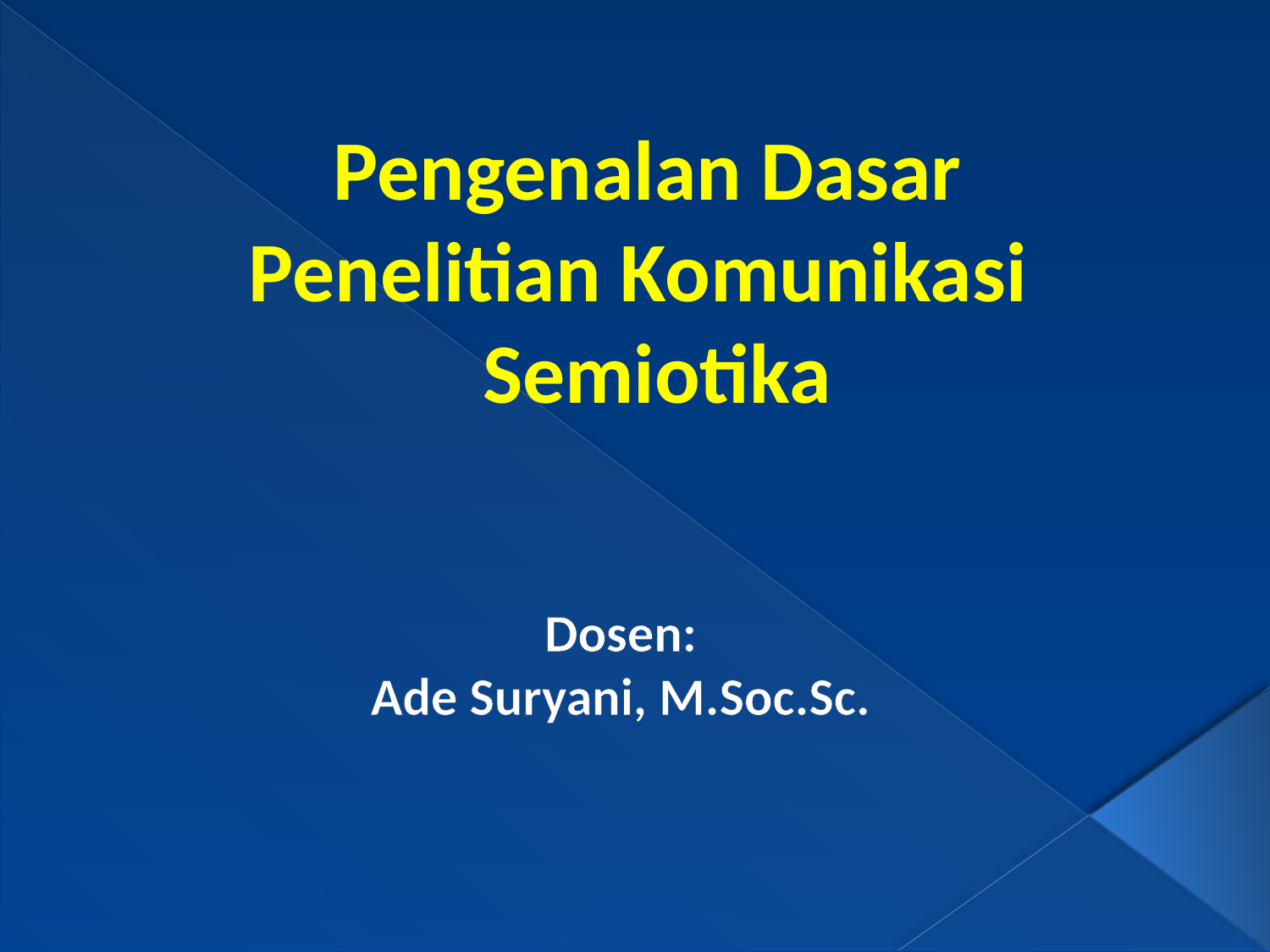

# Pengenalan Dasar Penelitian Komunikasi Semiotika

Dosen:
Ade Suryani, M.Soc.Sc.